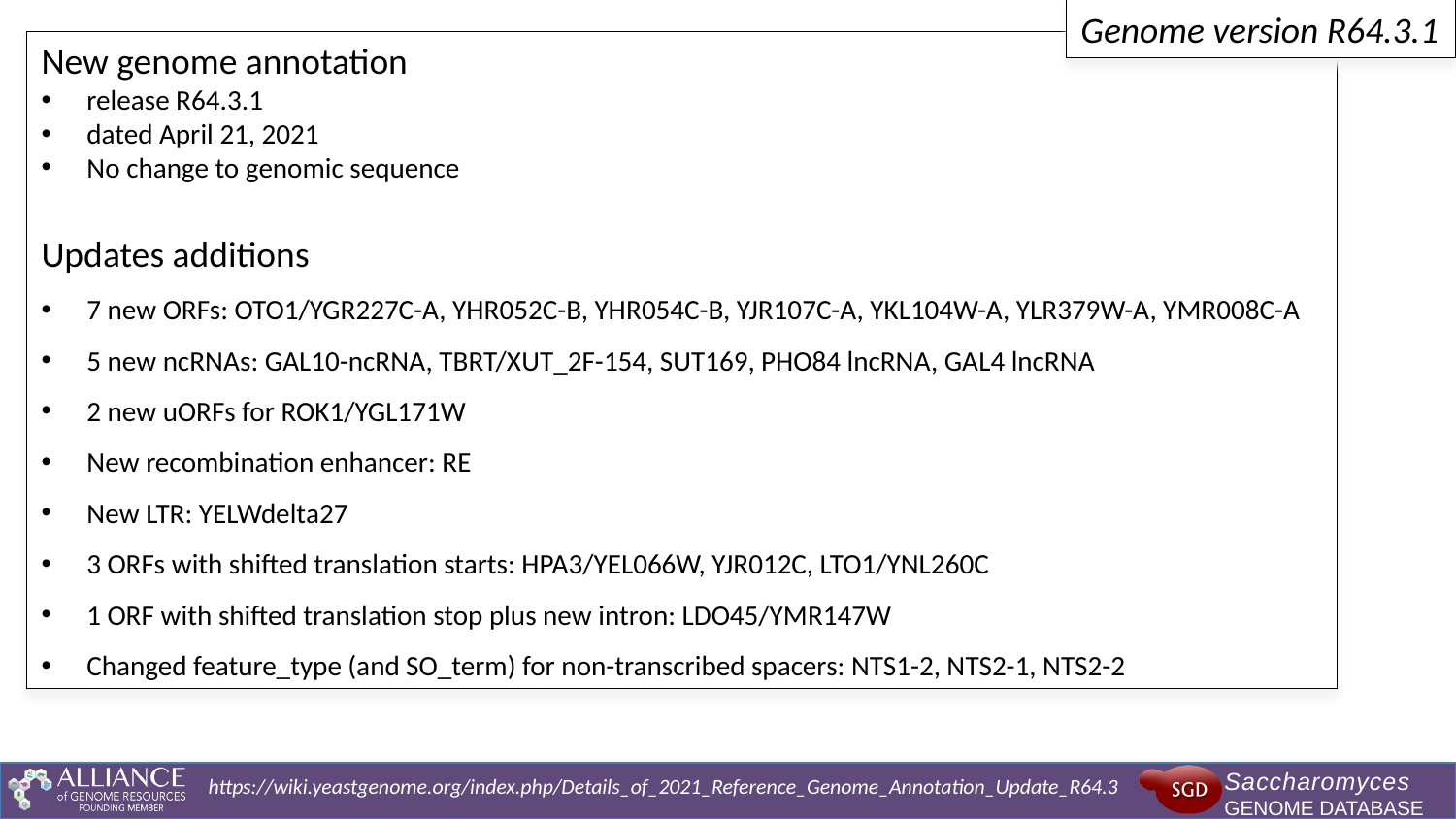

Genome version R64.3.1
New genome annotation
release R64.3.1
dated April 21, 2021
No change to genomic sequence

Updates additions
7 new ORFs: OTO1/YGR227C-A, YHR052C-B, YHR054C-B, YJR107C-A, YKL104W-A, YLR379W-A, YMR008C-A
5 new ncRNAs: GAL10-ncRNA, TBRT/XUT_2F-154, SUT169, PHO84 lncRNA, GAL4 lncRNA
2 new uORFs for ROK1/YGL171W
New recombination enhancer: RE
New LTR: YELWdelta27
3 ORFs with shifted translation starts: HPA3/YEL066W, YJR012C, LTO1/YNL260C
1 ORF with shifted translation stop plus new intron: LDO45/YMR147W
Changed feature_type (and SO_term) for non-transcribed spacers: NTS1-2, NTS2-1, NTS2-2
https://wiki.yeastgenome.org/index.php/Details_of_2021_Reference_Genome_Annotation_Update_R64.3